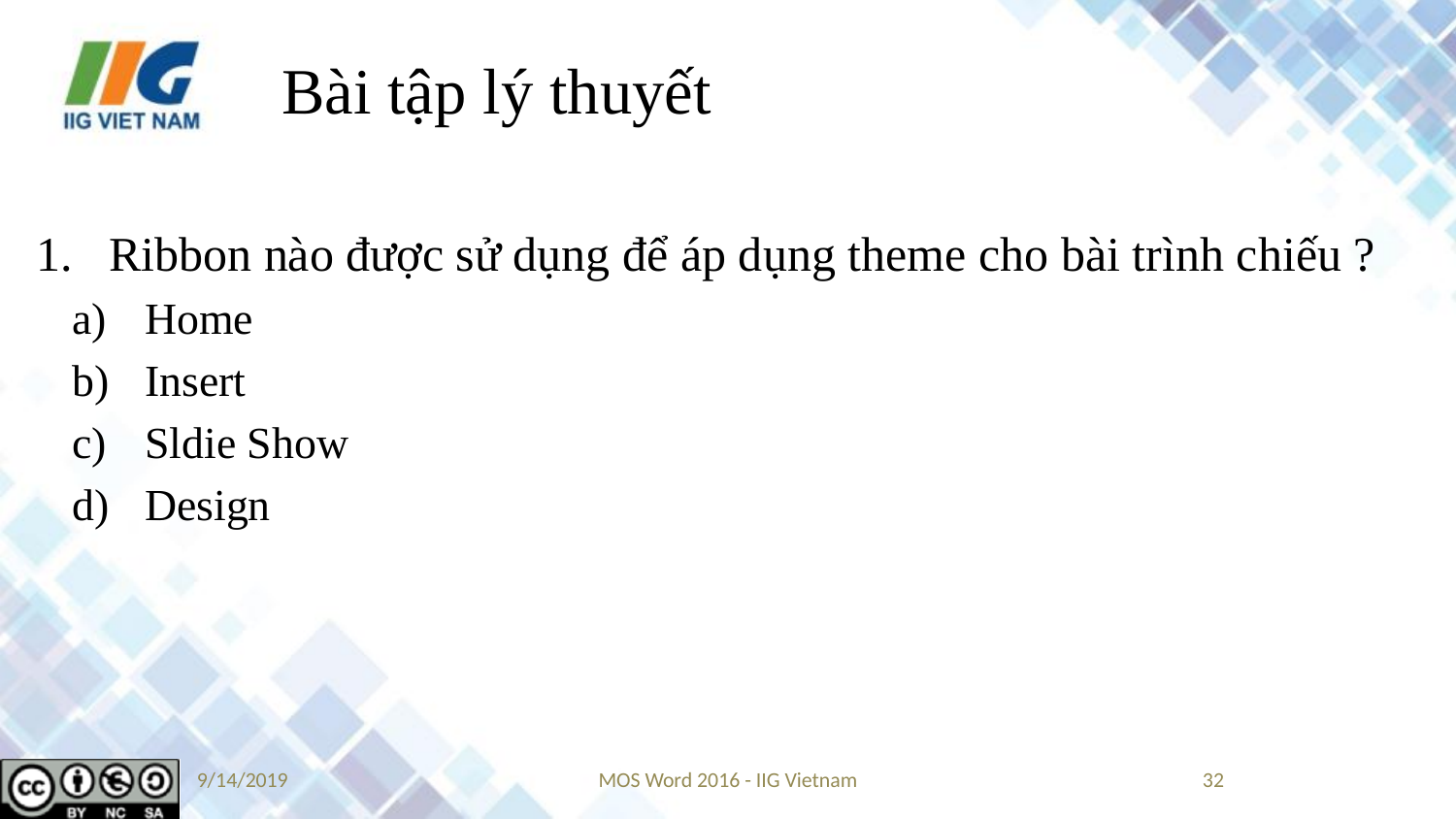

# Bài tập lý thuyết
Ribbon nào được sử dụng để áp dụng theme cho bài trình chiếu ?
Home
Insert
Sldie Show
Design
9/14/2019
MOS Word 2016 - IIG Vietnam
32